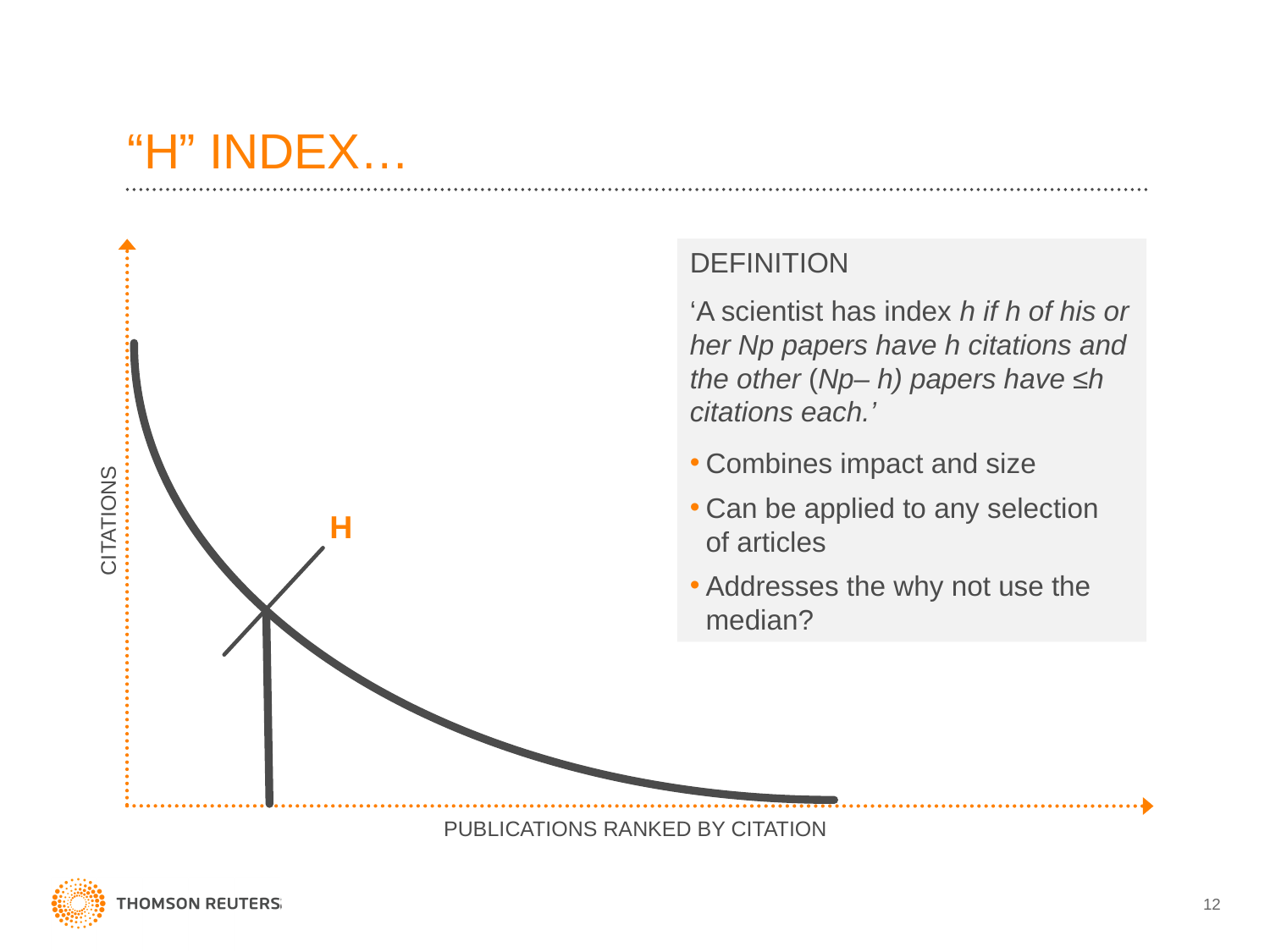

# “H” Index…
Definition
‘A scientist has index h if h of his or her Np papers have h citations and the other (Np– h) papers have ≤h citations each.’
Combines impact and size
Can be applied to any selection
of articles
Addresses the why not use the median?
H
Citations
Publications Ranked by Citation
12